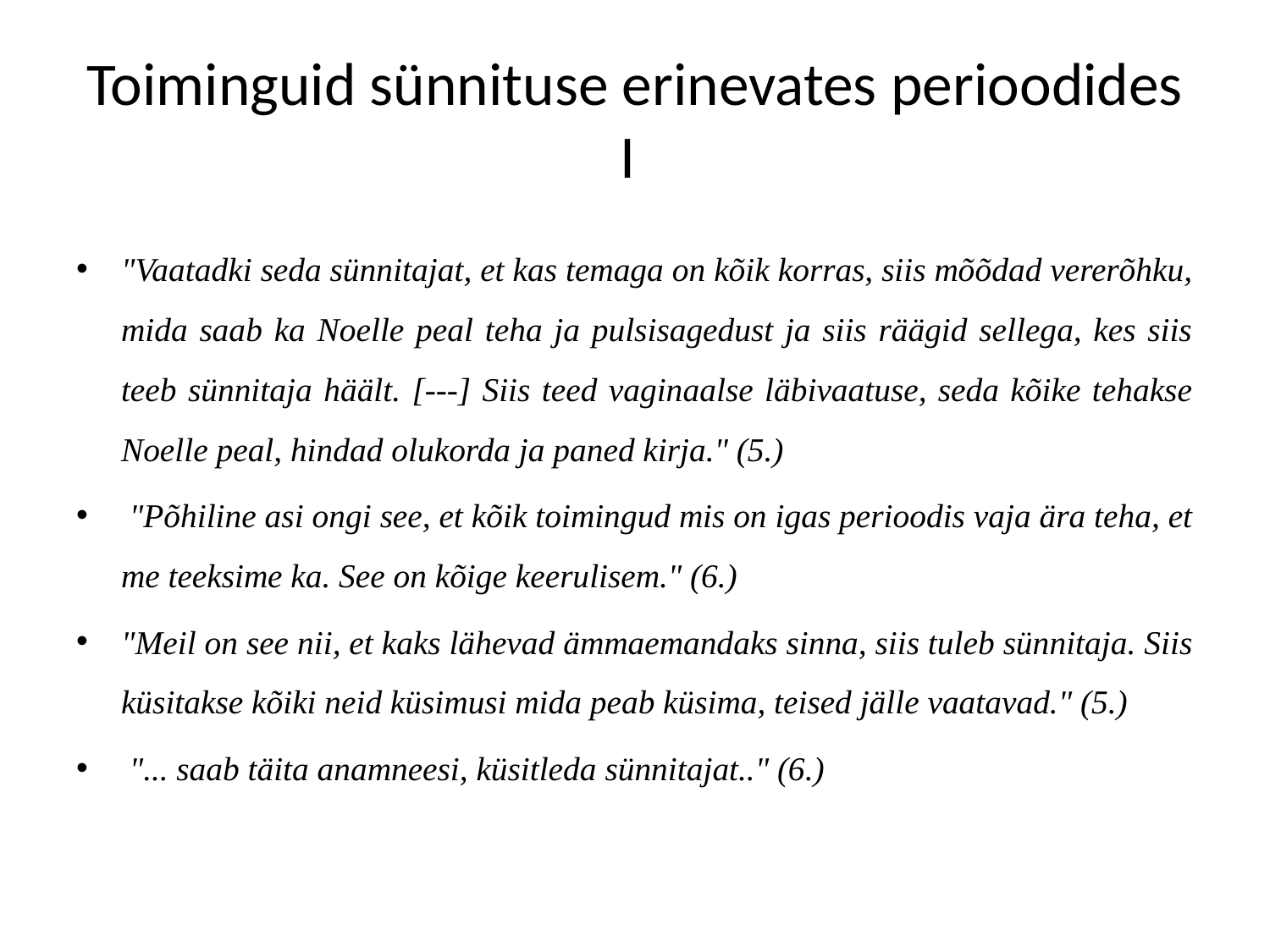

# Toiminguid sünnituse erinevates perioodides I
"Vaatadki seda sünnitajat, et kas temaga on kõik korras, siis mõõdad vererõhku, mida saab ka Noelle peal teha ja pulsisagedust ja siis räägid sellega, kes siis teeb sünnitaja häält. [---] Siis teed vaginaalse läbivaatuse, seda kõike tehakse Noelle peal, hindad olukorda ja paned kirja." (5.)
 "Põhiline asi ongi see, et kõik toimingud mis on igas perioodis vaja ära teha, et me teeksime ka. See on kõige keerulisem." (6.)
"Meil on see nii, et kaks lähevad ämmaemandaks sinna, siis tuleb sünnitaja. Siis küsitakse kõiki neid küsimusi mida peab küsima, teised jälle vaatavad." (5.)
 "... saab täita anamneesi, küsitleda sünnitajat.." (6.)